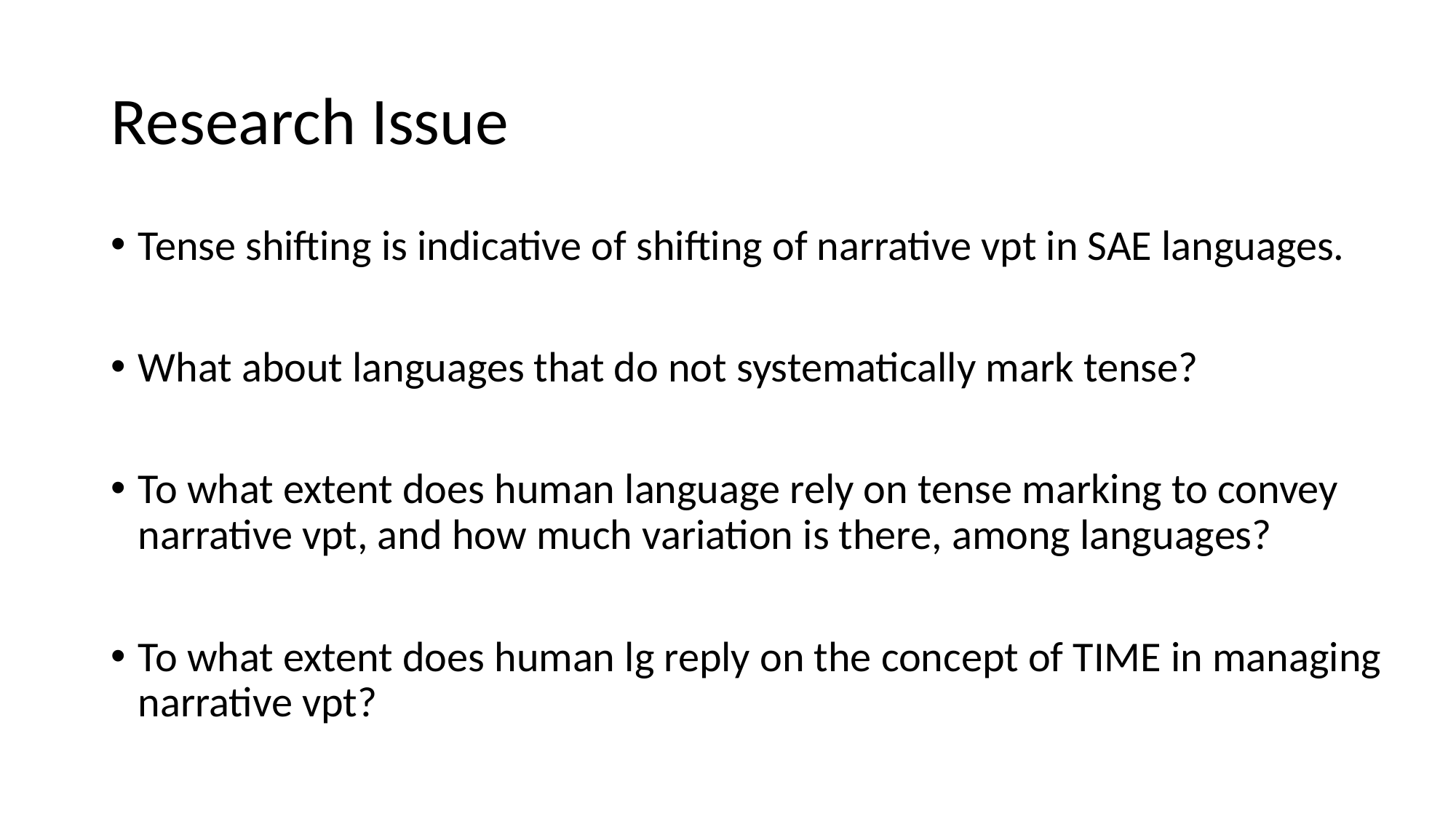

# Research Issue
Tense shifting is indicative of shifting of narrative vpt in SAE languages.

What about languages that do not systematically mark tense?

To what extent does human language rely on tense marking to convey narrative vpt, and how much variation is there, among languages?

To what extent does human lg reply on the concept of TIME in managing narrative vpt?